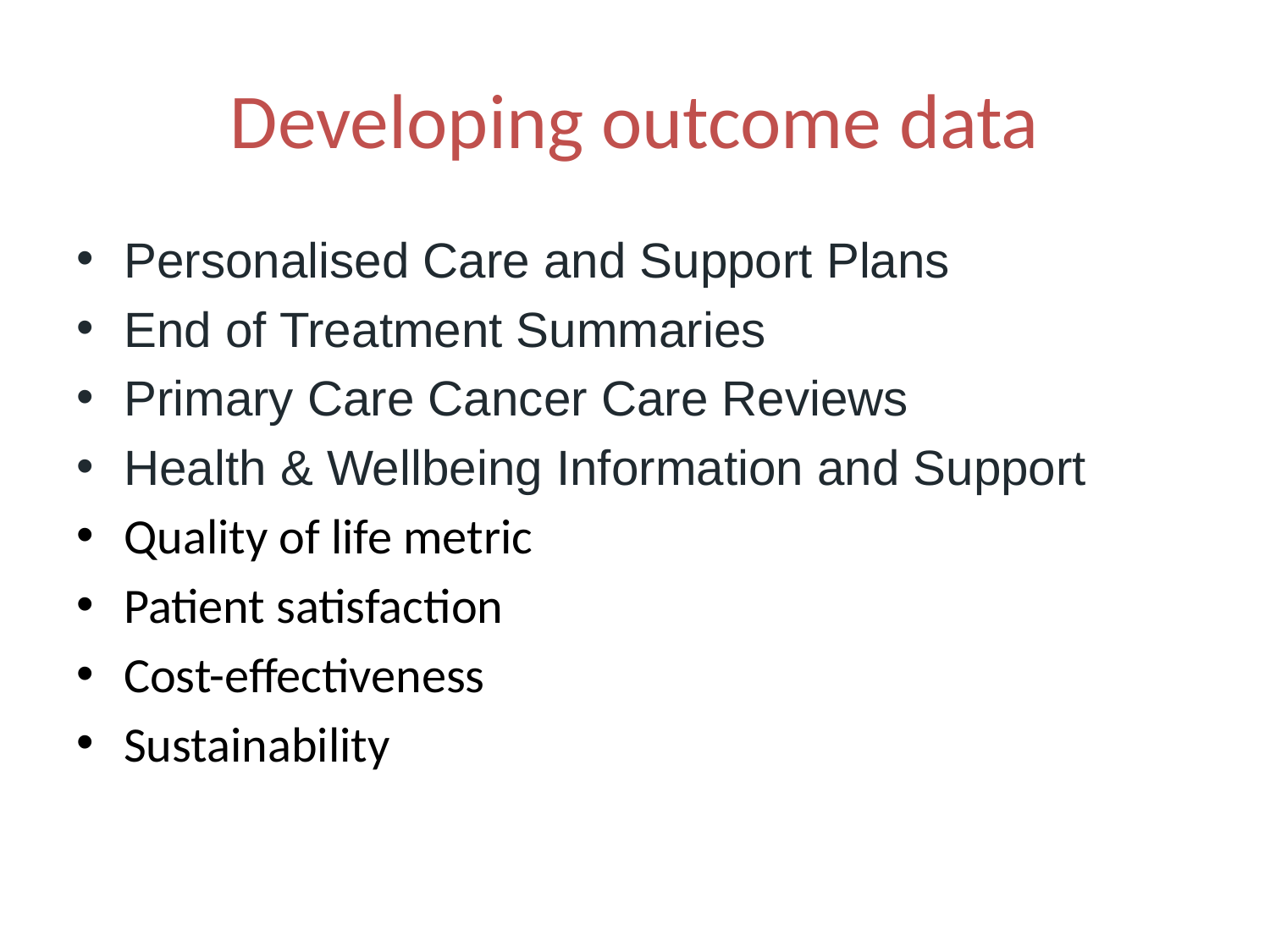

# Developing outcome data
Personalised Care and Support Plans
End of Treatment Summaries
Primary Care Cancer Care Reviews
Health & Wellbeing Information and Support
Quality of life metric
Patient satisfaction
Cost-effectiveness
Sustainability